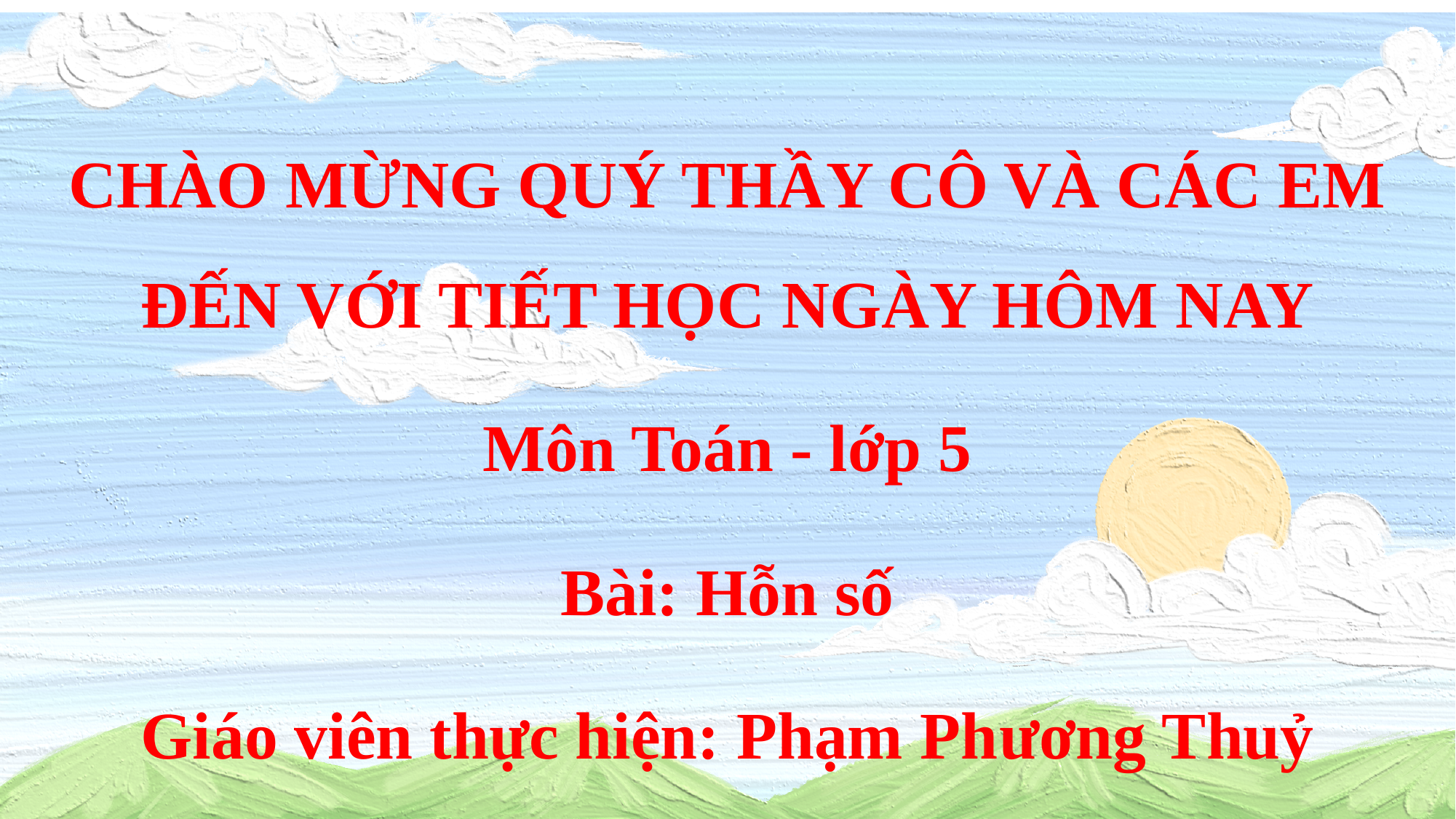

CHÀO MỪNG QUÝ THẦY CÔ VÀ CÁC EM ĐẾN VỚI TIẾT HỌC NGÀY HÔM NAY
Môn Toán - lớp 5
Bài: Hỗn số
Giáo viên thực hiện: Phạm Phương Thuỷ